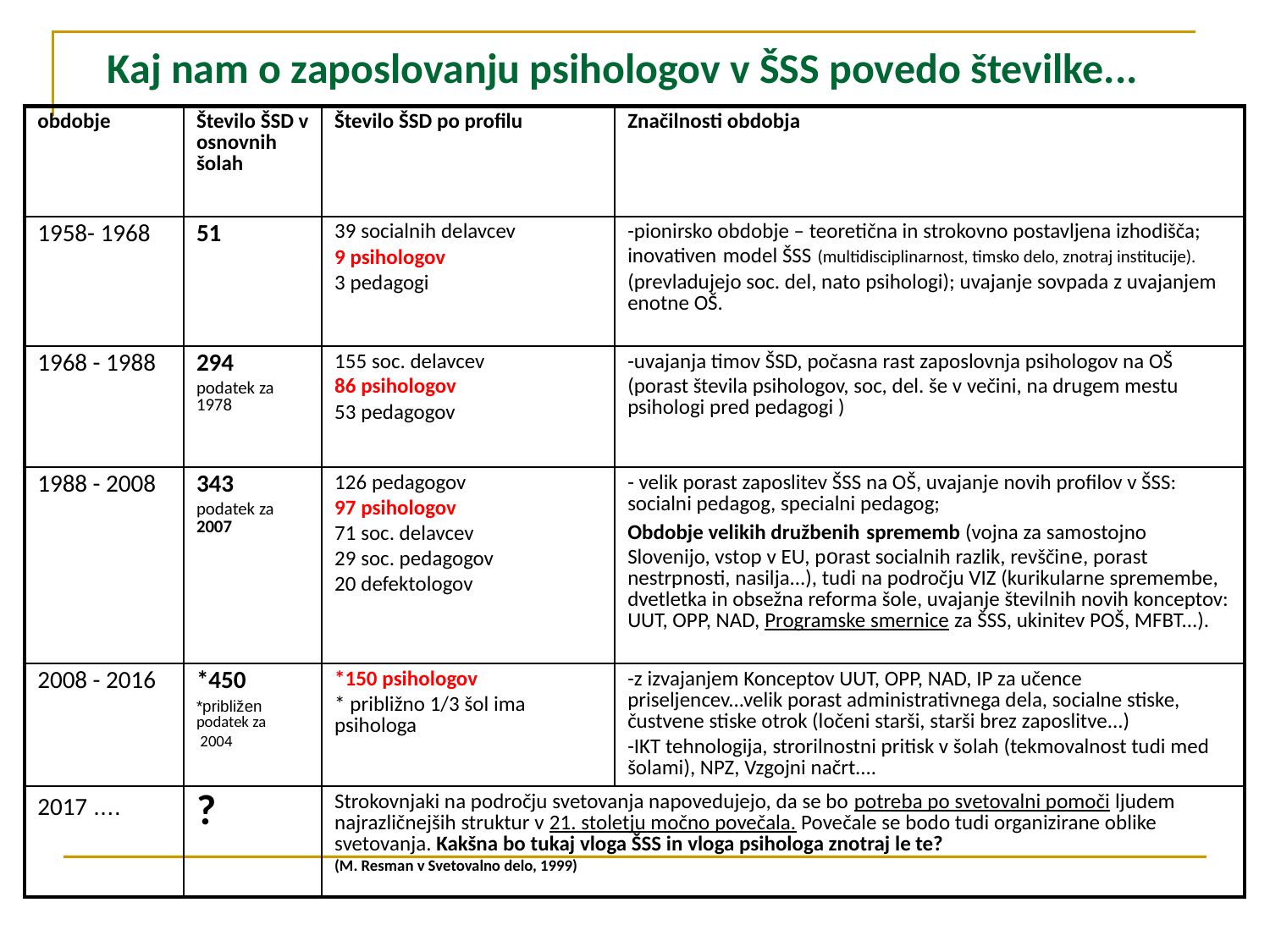

Kaj nam o zaposlovanju psihologov v ŠSS povedo številke...
| obdobje | Število ŠSD v osnovnih šolah | Število ŠSD po profilu | Značilnosti obdobja |
| --- | --- | --- | --- |
| 1958- 1968 | 51 | 39 socialnih delavcev 9 psihologov 3 pedagogi | -pionirsko obdobje – teoretična in strokovno postavljena izhodišča; inovativen model ŠSS (multidisciplinarnost, timsko delo, znotraj institucije). (prevladujejo soc. del, nato psihologi); uvajanje sovpada z uvajanjem enotne OŠ. |
| 1968 - 1988 | 294 podatek za 1978 | 155 soc. delavcev 86 psihologov 53 pedagogov | -uvajanja timov ŠSD, počasna rast zaposlovnja psihologov na OŠ (porast števila psihologov, soc, del. še v večini, na drugem mestu psihologi pred pedagogi ) |
| 1988 - 2008 | 343 podatek za 2007 | 126 pedagogov 97 psihologov 71 soc. delavcev 29 soc. pedagogov 20 defektologov | - velik porast zaposlitev ŠSS na OŠ, uvajanje novih profilov v ŠSS: socialni pedagog, specialni pedagog; Obdobje velikih družbenih sprememb (vojna za samostojno Slovenijo, vstop v EU, porast socialnih razlik, revščine, porast nestrpnosti, nasilja...), tudi na področju VIZ (kurikularne spremembe, dvetletka in obsežna reforma šole, uvajanje številnih novih konceptov: UUT, OPP, NAD, Programske smernice za ŠSS, ukinitev POŠ, MFBT...). |
| 2008 - 2016 | \*450 \*približen podatek za 2004 | \*150 psihologov \* približno 1/3 šol ima psihologa | -z izvajanjem Konceptov UUT, OPP, NAD, IP za učence priseljencev...velik porast administrativnega dela, socialne stiske, čustvene stiske otrok (ločeni starši, starši brez zaposlitve...) -IKT tehnologija, strorilnostni pritisk v šolah (tekmovalnost tudi med šolami), NPZ, Vzgojni načrt.... |
| 2017 .... | ? | Strokovnjaki na področju svetovanja napovedujejo, da se bo potreba po svetovalni pomoči ljudem najrazličnejših struktur v 21. stoletju močno povečala. Povečale se bodo tudi organizirane oblike svetovanja. Kakšna bo tukaj vloga ŠSS in vloga psihologa znotraj le te? (M. Resman v Svetovalno delo, 1999) |  |